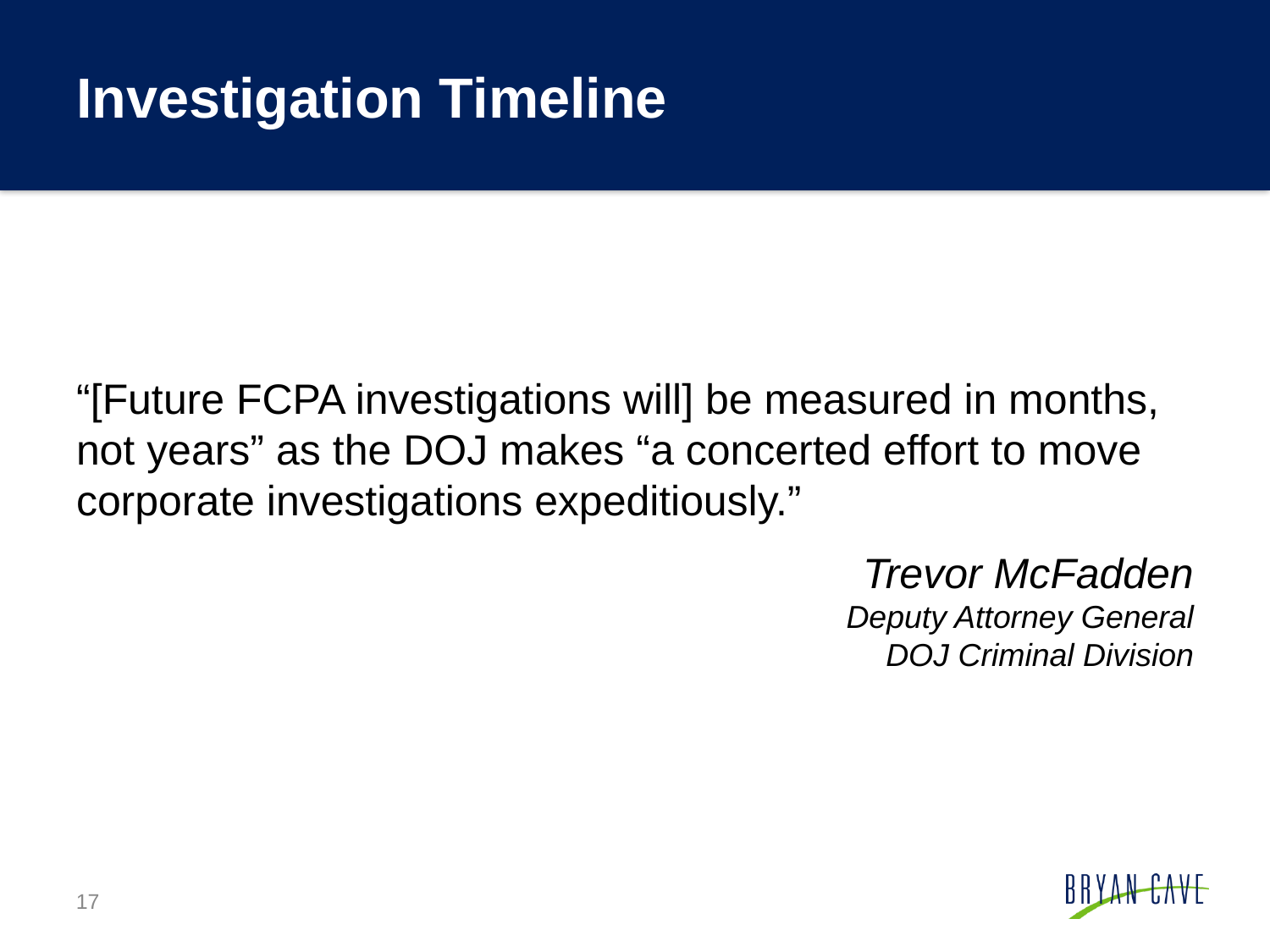

# Investigation Timeline

“[Future FCPA investigations will] be measured in months, not years” as the DOJ makes “a concerted effort to move corporate investigations expeditiously.”
Trevor McFadden
Deputy Attorney General
DOJ Criminal Division